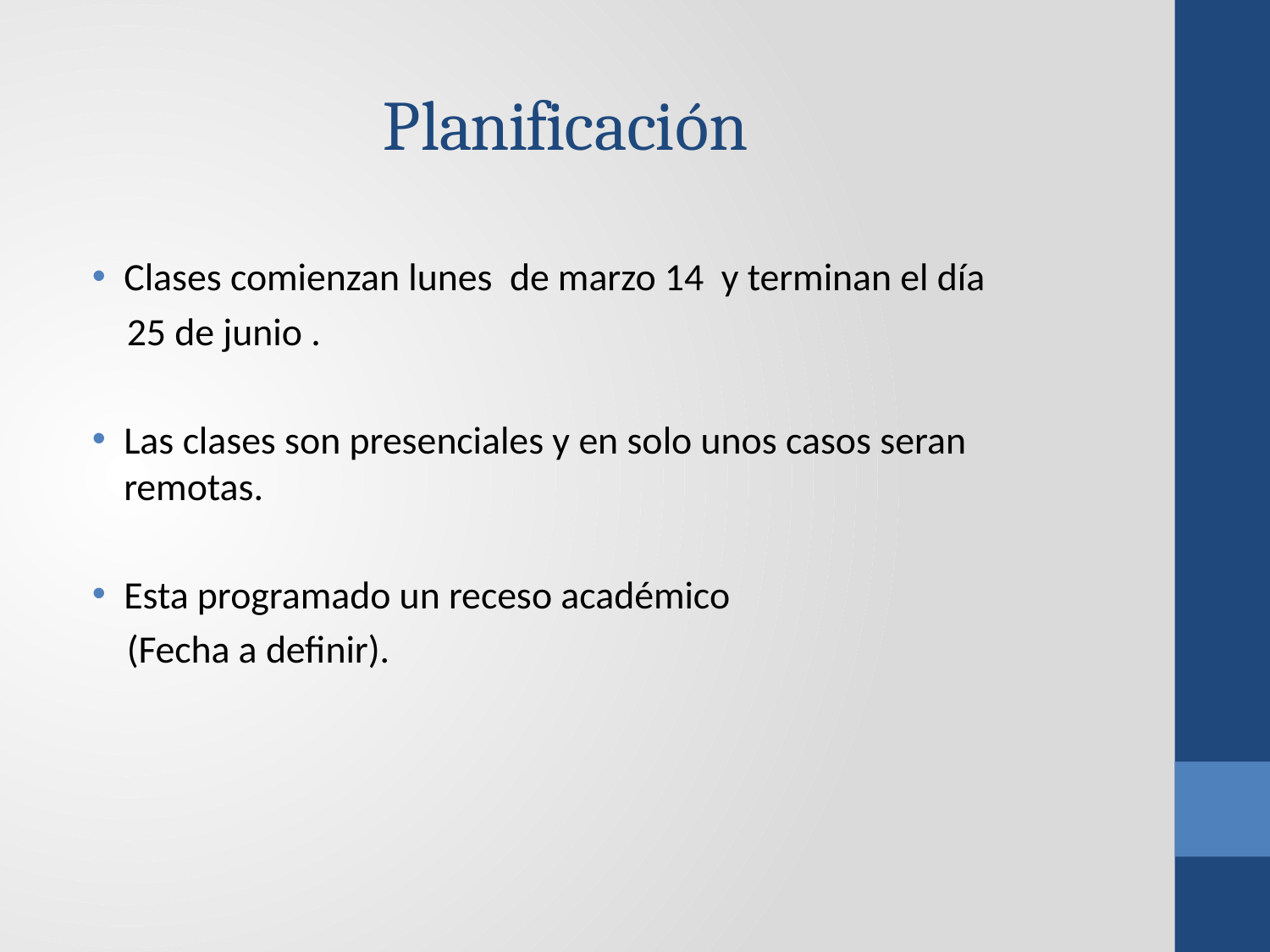

# Planificación
Clases comienzan lunes  de marzo 14  y terminan el día
    25 de junio .

Las clases son presenciales y en solo unos casos seran remotas.

Esta programado un receso académico
    (Fecha a definir).